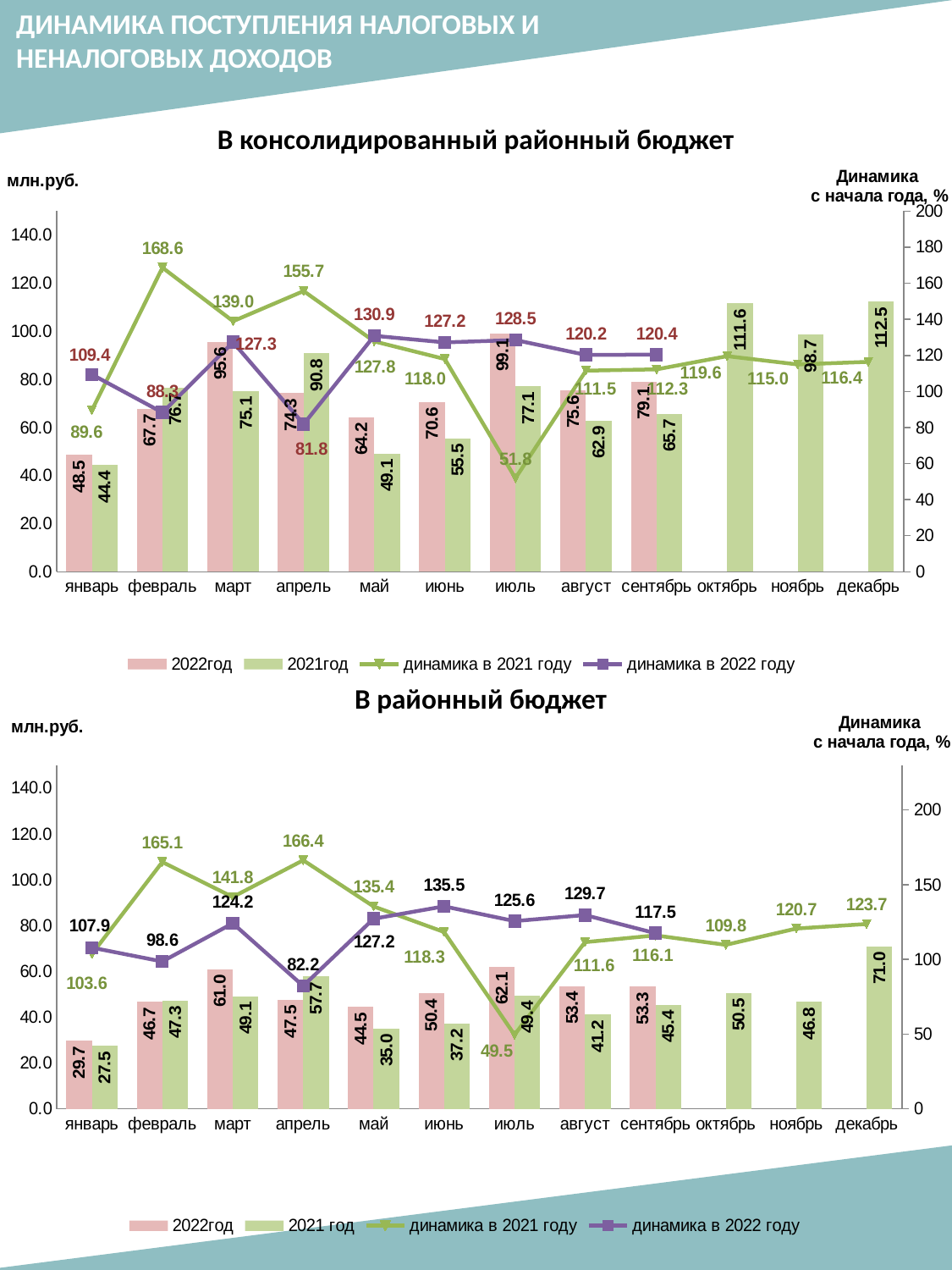

ДИНАМИКА ПОСТУПЛЕНИЯ НАЛОГОВЫХ И НЕНАЛОГОВЫХ ДОХОДОВ

В консолидированный районный бюджет

### Chart

| Category | 2022год | 2021год | динамика в 2021 году | динамика в 2022 году |
|---|---|---|---|---|
| январь | 48.538663180000015 | 44.365773139999995 | 89.56130128556835 | 109.40565157476712 |
| февраль | 67.73789821999999 | 76.69808827 | 168.64465895758855 | 88.3175835902748 |
| март | 95.56884988999998 | 75.06101623000004 | 138.95709397739495 | 127.32155077298764 |
| апрель | 74.33998354999999 | 90.83915919999998 | 155.67036591222842 | 81.83693486894363 |
| май | 64.21915772000001 | 49.07635304 | 127.75226589593274 | 130.85560303891728 |
| июнь | 70.63331594000002 | 55.52366562 | 117.95446551898073 | 127.21299134572523 |
| июль | 99.13276204000002 | 77.13621687 | 51.84045553409281 | 128.5164946669234 |
| август | 75.57327027000005 | 62.855071719999984 | 111.5288174238711 | 120.23416440705968 |
| сентябрь | 79.12350391999999 | 65.70093347999997 | 112.26416018722108 | 120.4298017228111 |
| октябрь | None | 111.60705233000002 | 119.58232302753926 | None |
| ноябрь | None | 98.72286093999998 | 114.97443529412723 | None |
| декабрь | None | 112.5011861 | 116.42858353494661 | None |
В районный бюджет

### Chart

| Category | 2022год | 2021 год | динамика в 2021 году | динамика в 2022 году |
|---|---|---|---|---|
| январь | 29.69454915 | 27.530521450000006 | 103.63487430039318 | 107.86046753211787 |
| февраль | 46.65335902999999 | 47.31279556999999 | 165.1337945172188 | 98.60621945489491 |
| март | 61.01637289000001 | 49.14669135999999 | 141.76838868441905 | 124.1515373701446 |
| апрель | 47.482452309999985 | 57.7452702 | 166.35021048231528 | 82.22743117409465 |
| май | 44.53524688 | 35.01129989999999 | 135.43516775601375 | 127.2024946437365 |
| июнь | 50.38268327000001 | 37.17922193 | 118.33243239028242 | 135.51301144725167 |
| июль | 62.08671075000001 | 49.414679160000006 | 49.51332376271929 | 125.64426564213677 |
| август | 53.42346651 | 41.19278196999999 | 111.55395969850434 | 129.69132929382485 |
| сентябрь | 53.34757421 | 45.384136739999995 | 116.06163733375112 | 117.54674219236895 |
| октябрь | None | 50.530919260000005 | 109.75200204165851 | None |
| ноябрь | None | 46.773471409999985 | 120.65724082168627 | None |
| декабрь | None | 71.01453435999998 | 123.69161871724069 | None |